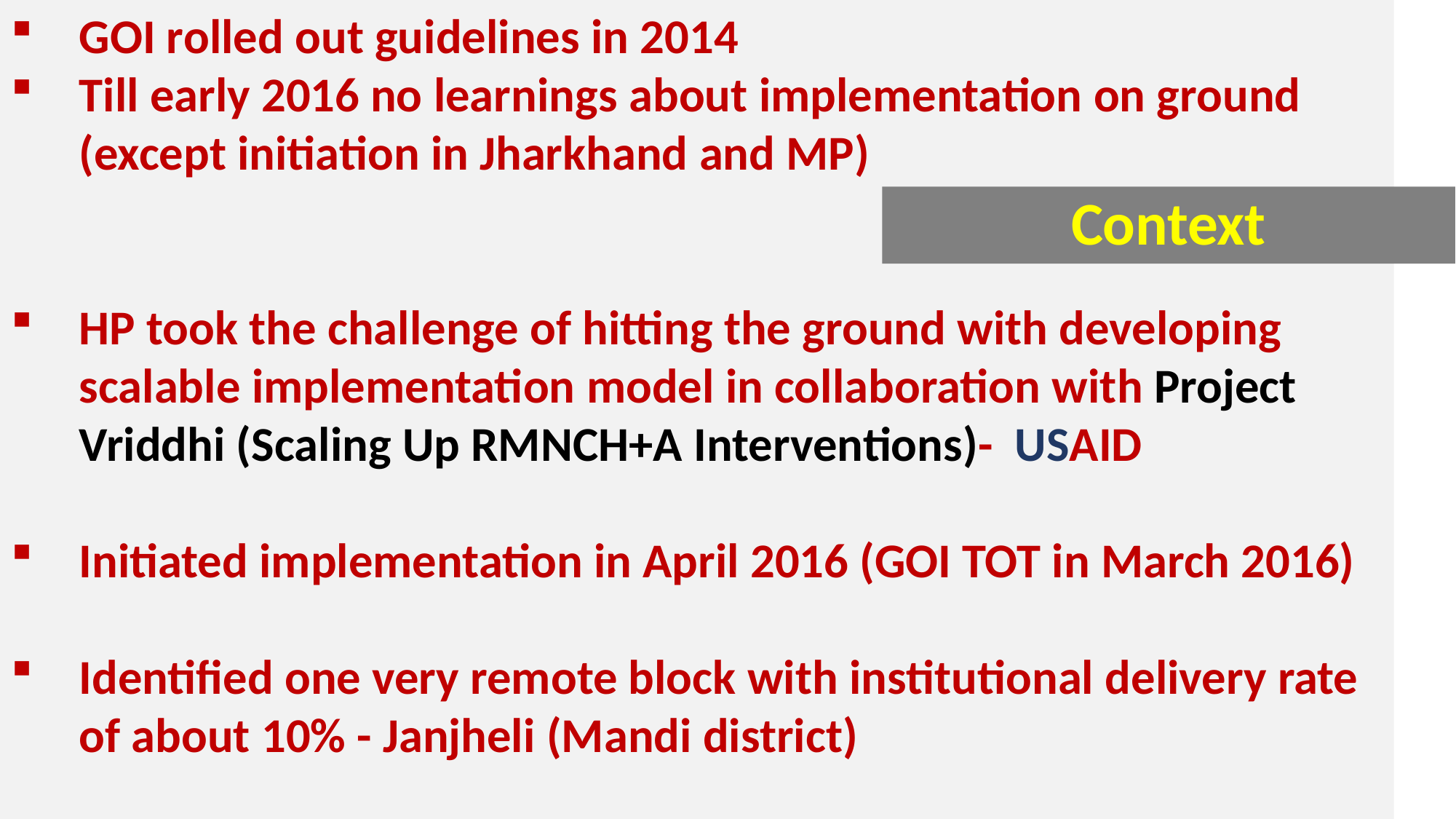

GOI rolled out guidelines in 2014
Till early 2016 no learnings about implementation on ground (except initiation in Jharkhand and MP)

HP took the challenge of hitting the ground with developing scalable implementation model in collaboration with Project Vriddhi (Scaling Up RMNCH+A Interventions)-  USAID

Initiated implementation in April 2016 (GOI TOT in March 2016)

Identified one very remote block with institutional delivery rate of about 10% - Janjheli (Mandi district)

Context